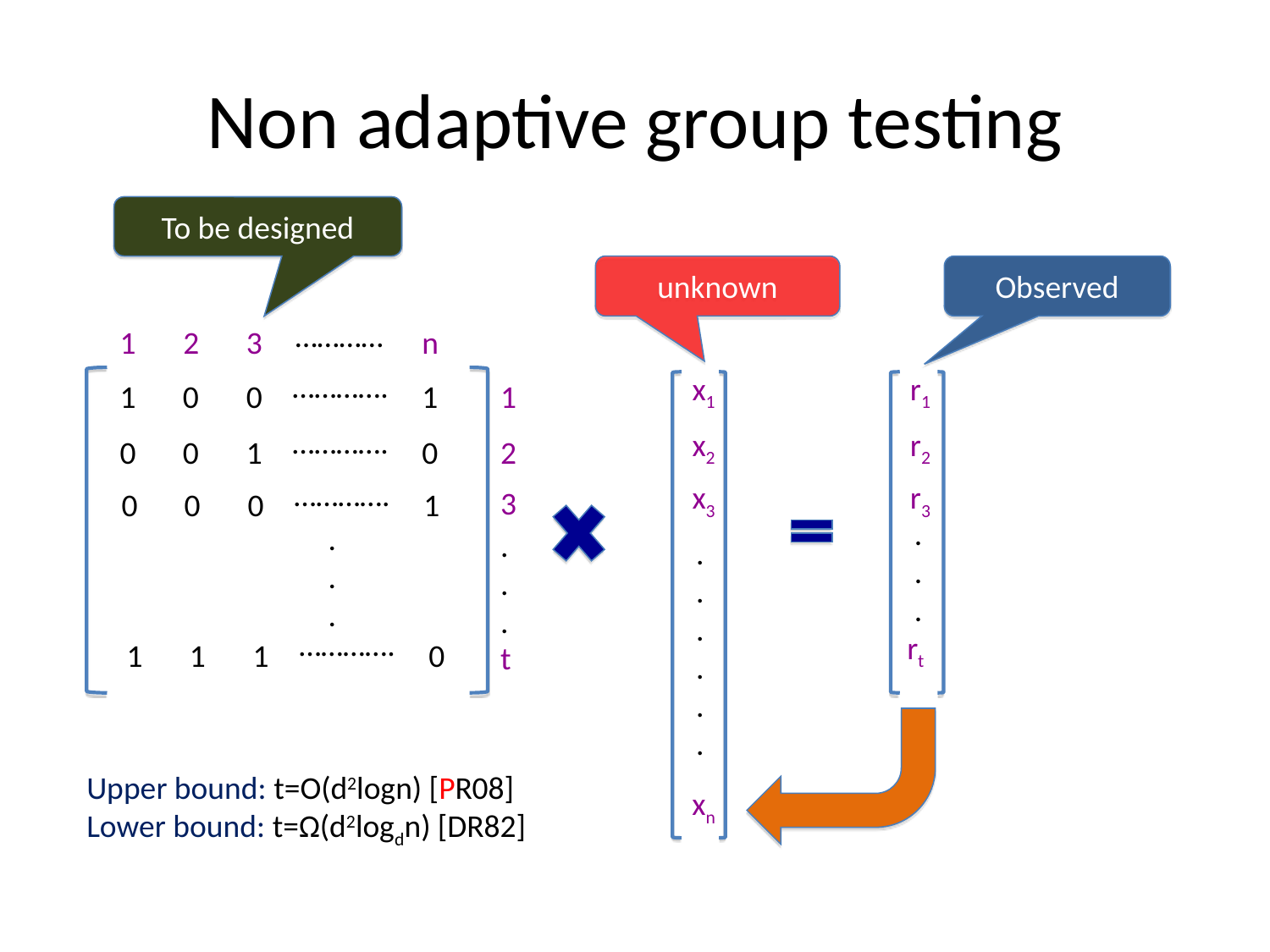

# Non adaptive group testing
To be designed
unknown
Observed
…………
1
2
3
n

1
2
3
.
.
.
t
………….
1
0
0
1
………….
0
0
1
0
………….
0
0
0
1
.
.
.
………….
1
1
1
0
x1

x2
x3
.
.
.
.
.
.
xn
r1

r2
r3
.
.
.
rt

Upper bound: t=O(d2logn) [PR08]
Lower bound: t=Ω(d2logdn) [DR82]